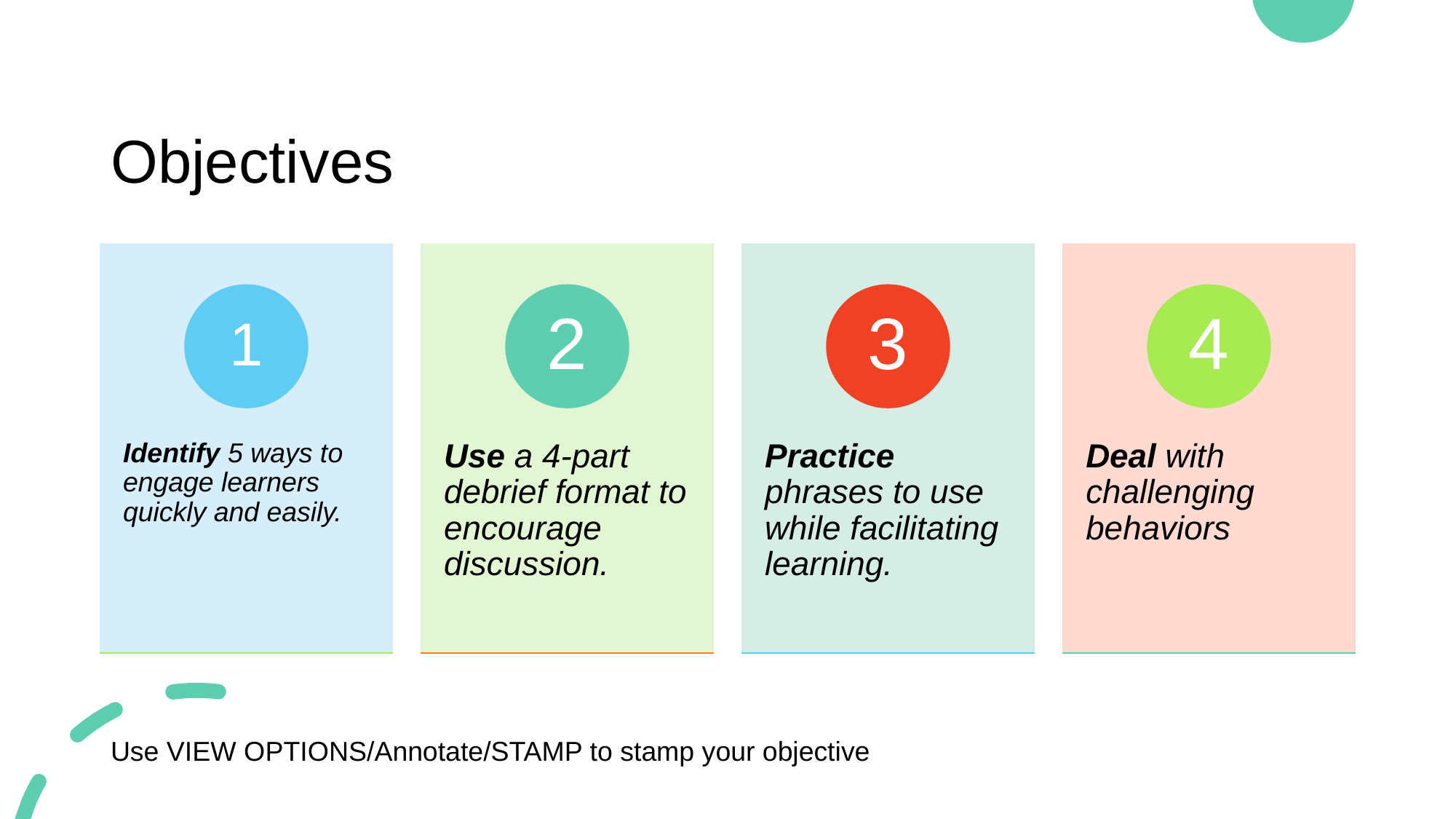

# Objectives
Identify 5 ways to engage learners quickly and easily.
1
Use a 4-part debrief format to encourage discussion.
2
Practice phrases to use while facilitating learning.
3
Deal with challenging behaviors
4
Use VIEW OPTIONS/Annotate/STAMP to stamp your objective